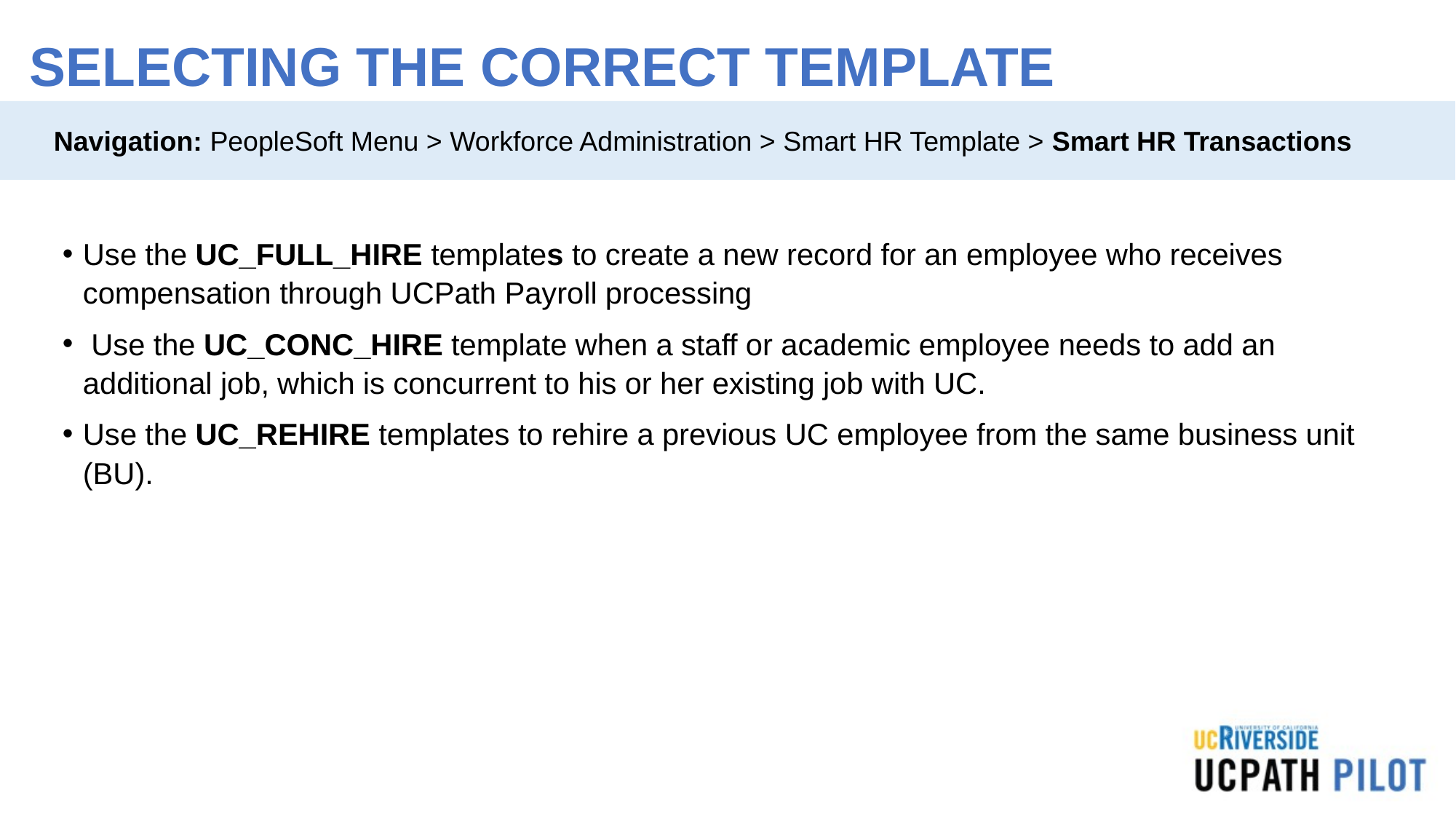

# SELECTING THE CORRECT TEMPLATE

Navigation: PeopleSoft Menu > Workforce Administration > Smart HR Template > Smart HR Transactions
Use the UC_FULL_HIRE templates to create a new record for an employee who receives compensation through UCPath Payroll processing
 Use the UC_CONC_HIRE template when a staff or academic employee needs to add an additional job, which is concurrent to his or her existing job with UC.
Use the UC_REHIRE templates to rehire a previous UC employee from the same business unit (BU).